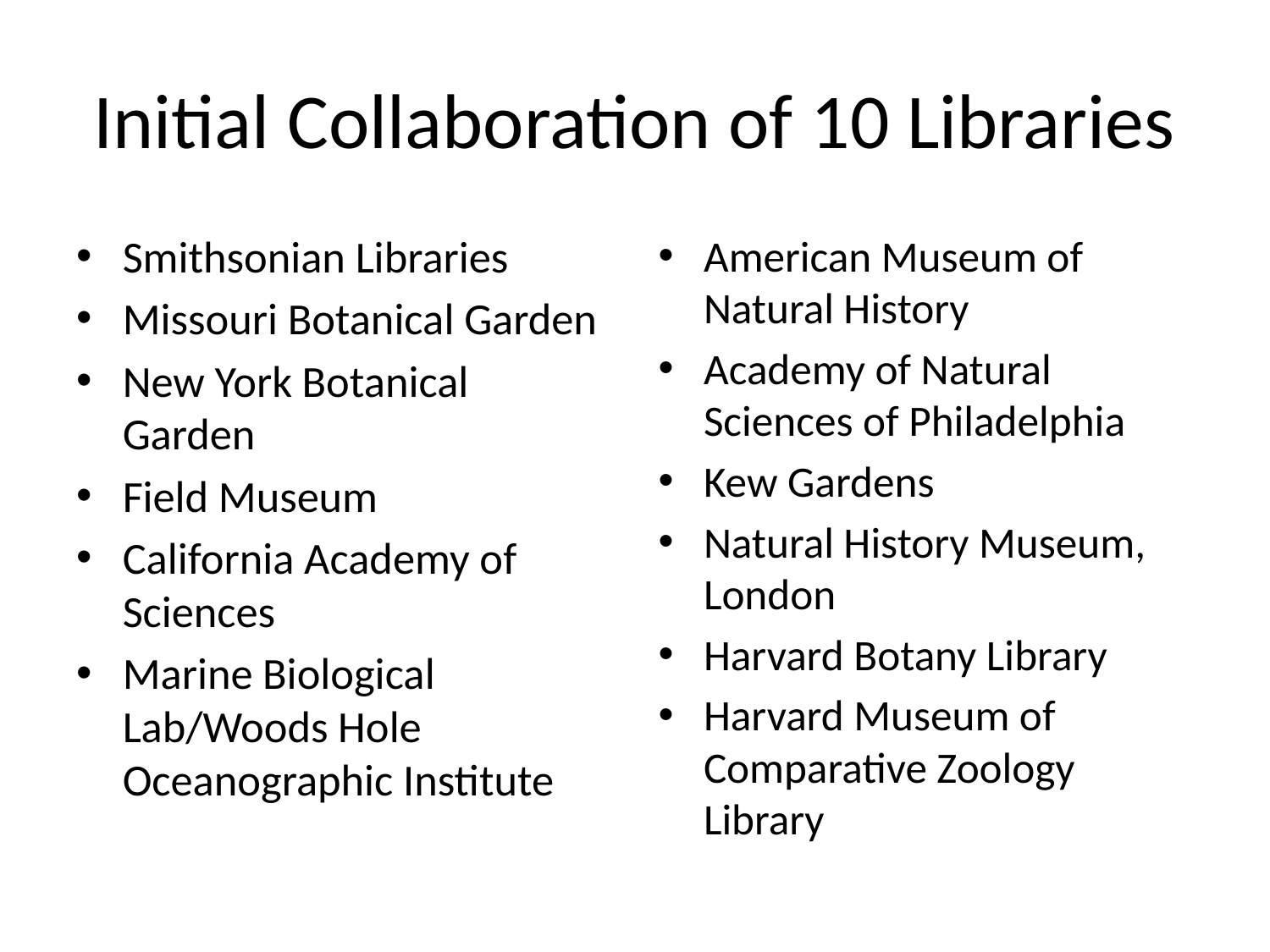

# Initial Collaboration of 10 Libraries
Smithsonian Libraries
Missouri Botanical Garden
New York Botanical Garden
Field Museum
California Academy of Sciences
Marine Biological Lab/Woods Hole Oceanographic Institute
American Museum of Natural History
Academy of Natural Sciences of Philadelphia
Kew Gardens
Natural History Museum, London
Harvard Botany Library
Harvard Museum of Comparative Zoology Library